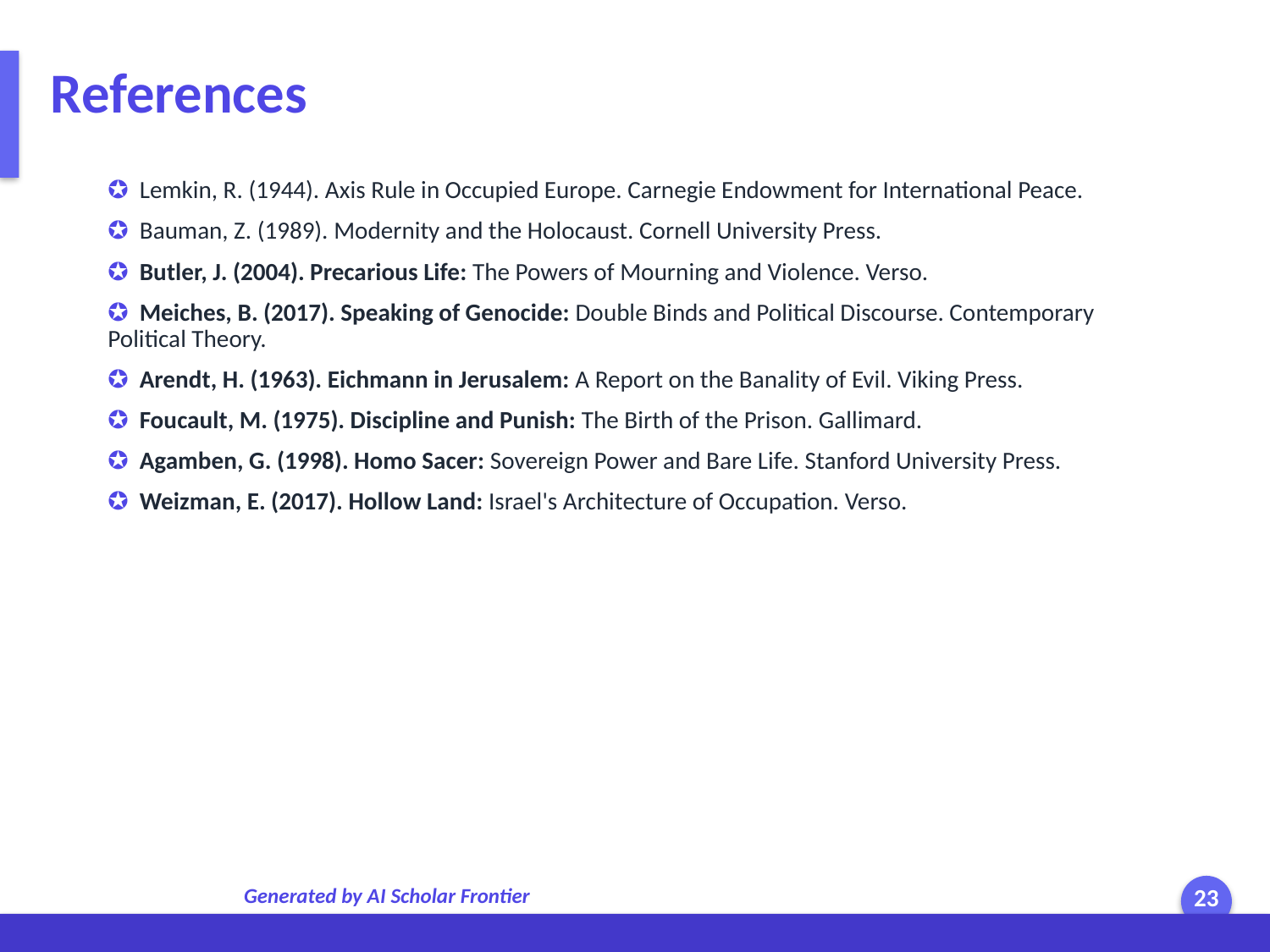

References
✪  Lemkin, R. (1944). Axis Rule in Occupied Europe. Carnegie Endowment for International Peace.
✪  Bauman, Z. (1989). Modernity and the Holocaust. Cornell University Press.
✪  Butler, J. (2004). Precarious Life: The Powers of Mourning and Violence. Verso.
✪  Meiches, B. (2017). Speaking of Genocide: Double Binds and Political Discourse. Contemporary Political Theory.
✪  Arendt, H. (1963). Eichmann in Jerusalem: A Report on the Banality of Evil. Viking Press.
✪  Foucault, M. (1975). Discipline and Punish: The Birth of the Prison. Gallimard.
✪  Agamben, G. (1998). Homo Sacer: Sovereign Power and Bare Life. Stanford University Press.
✪  Weizman, E. (2017). Hollow Land: Israel's Architecture of Occupation. Verso.
Generated by AI Scholar Frontier

23